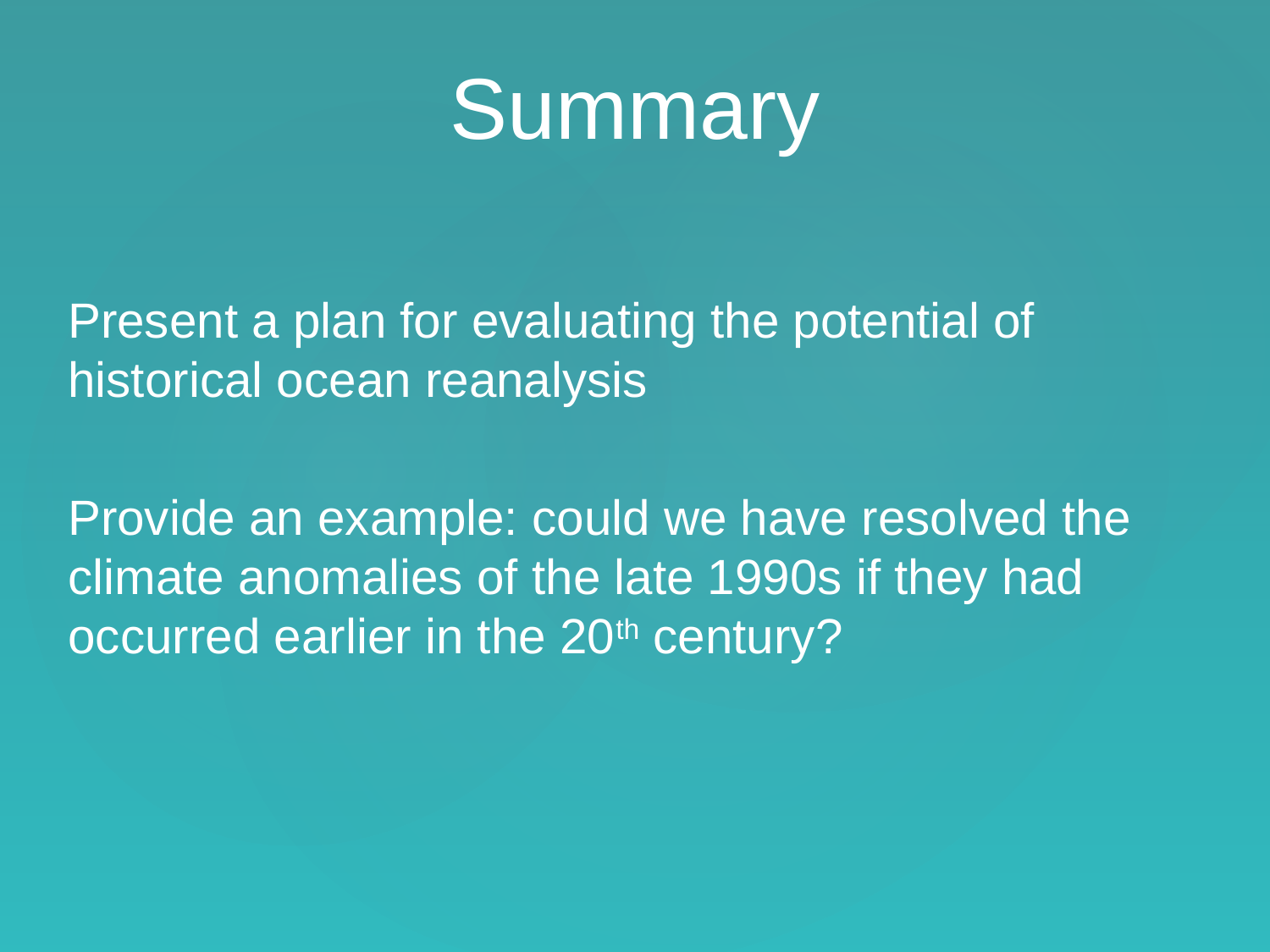

# Summary
Present a plan for evaluating the potential of historical ocean reanalysis

Provide an example: could we have resolved the climate anomalies of the late 1990s if they had occurred earlier in the 20th century?